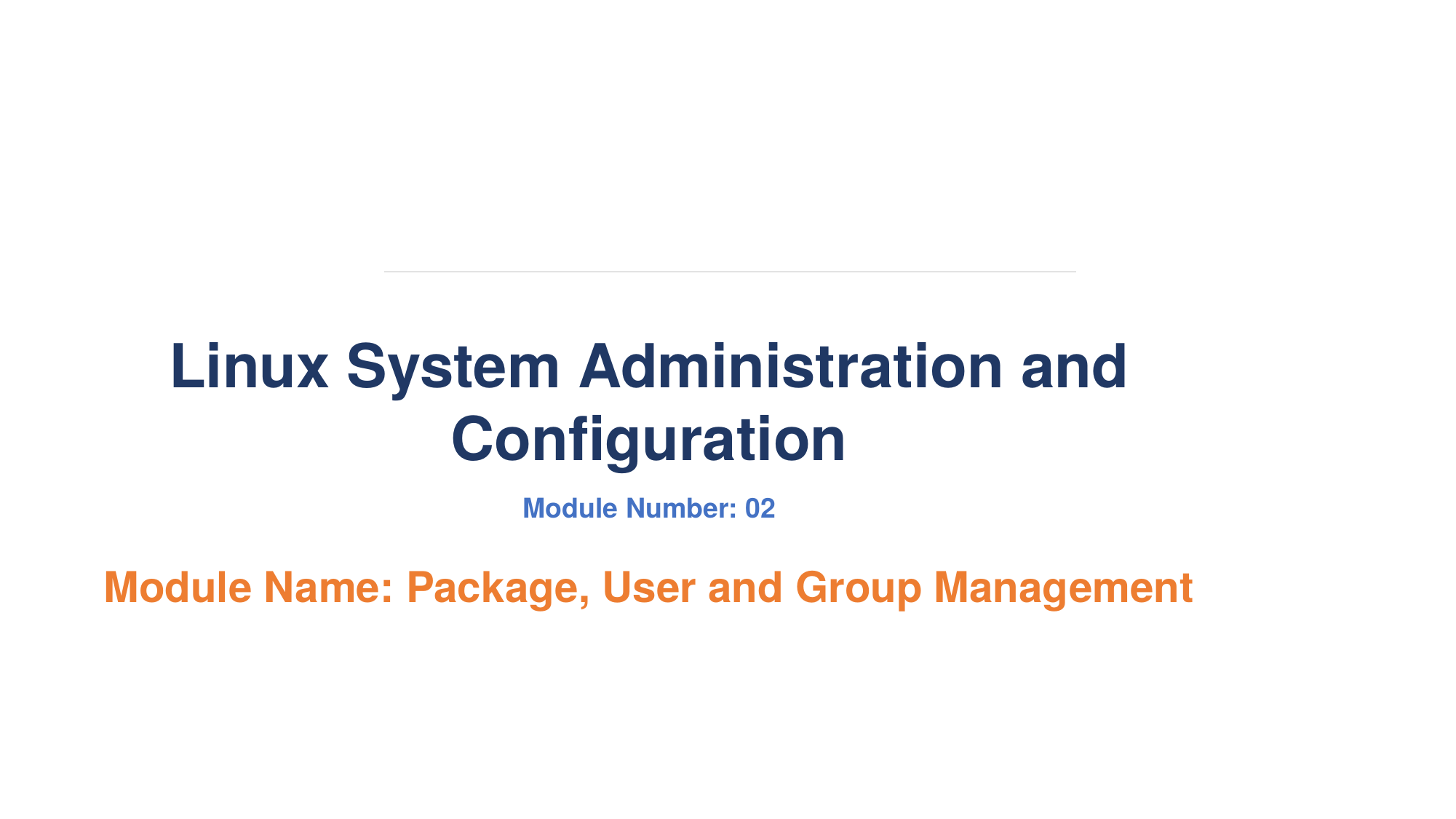

Linux System Administration and Configuration
Module Number: 02

Module Name: Package, User and Group Management